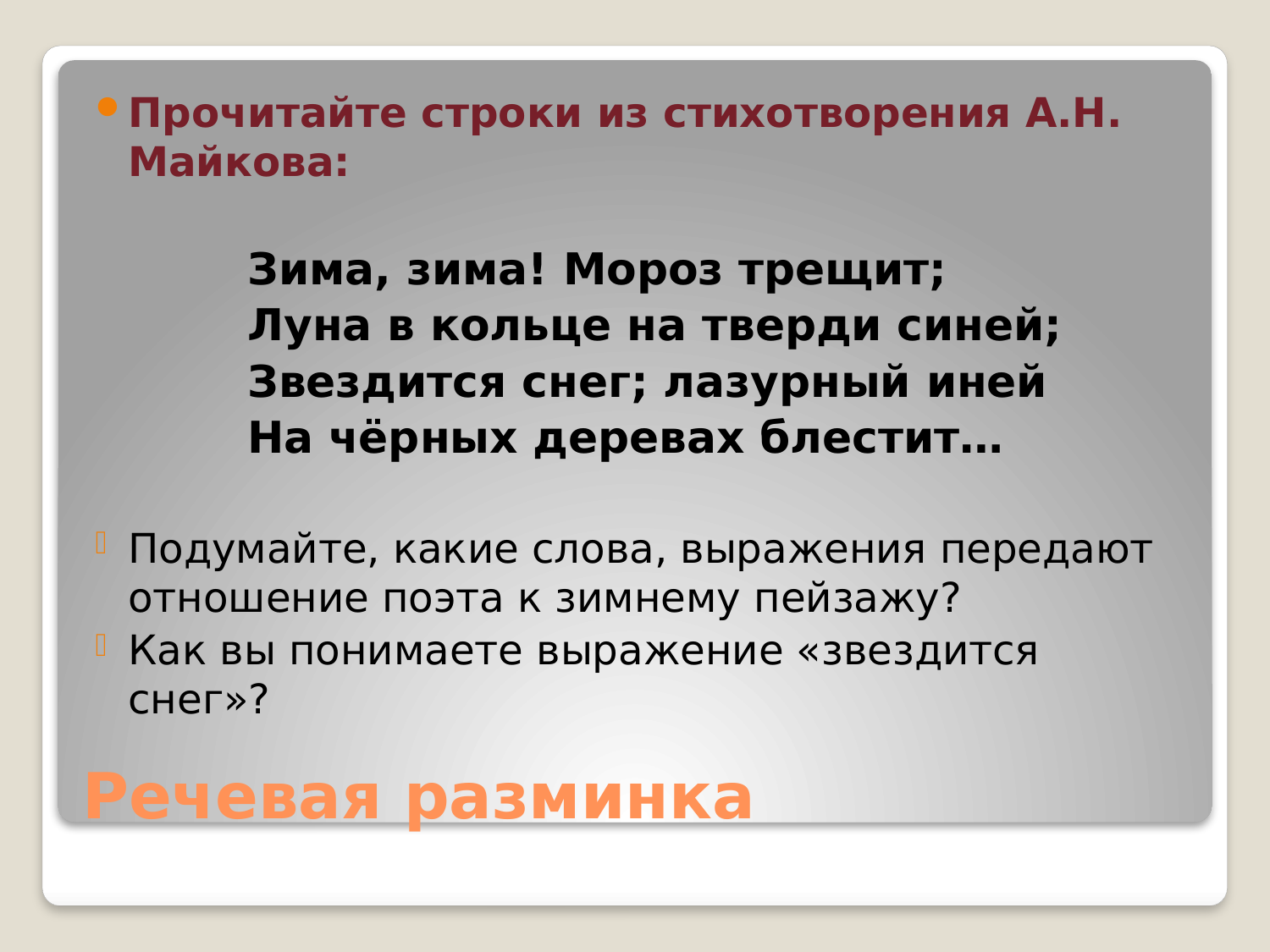

Прочитайте строки из стихотворения А.Н. Майкова:

          Зима, зима! Мороз трещит;
          Луна в кольце на тверди синей;
          Звездится снег; лазурный иней
          На чёрных деревах блестит…

Подумайте, какие слова, выражения передают отношение поэта к зимнему пейзажу?
Как вы понимаете выражение «звездится снег»?
# Речевая разминка